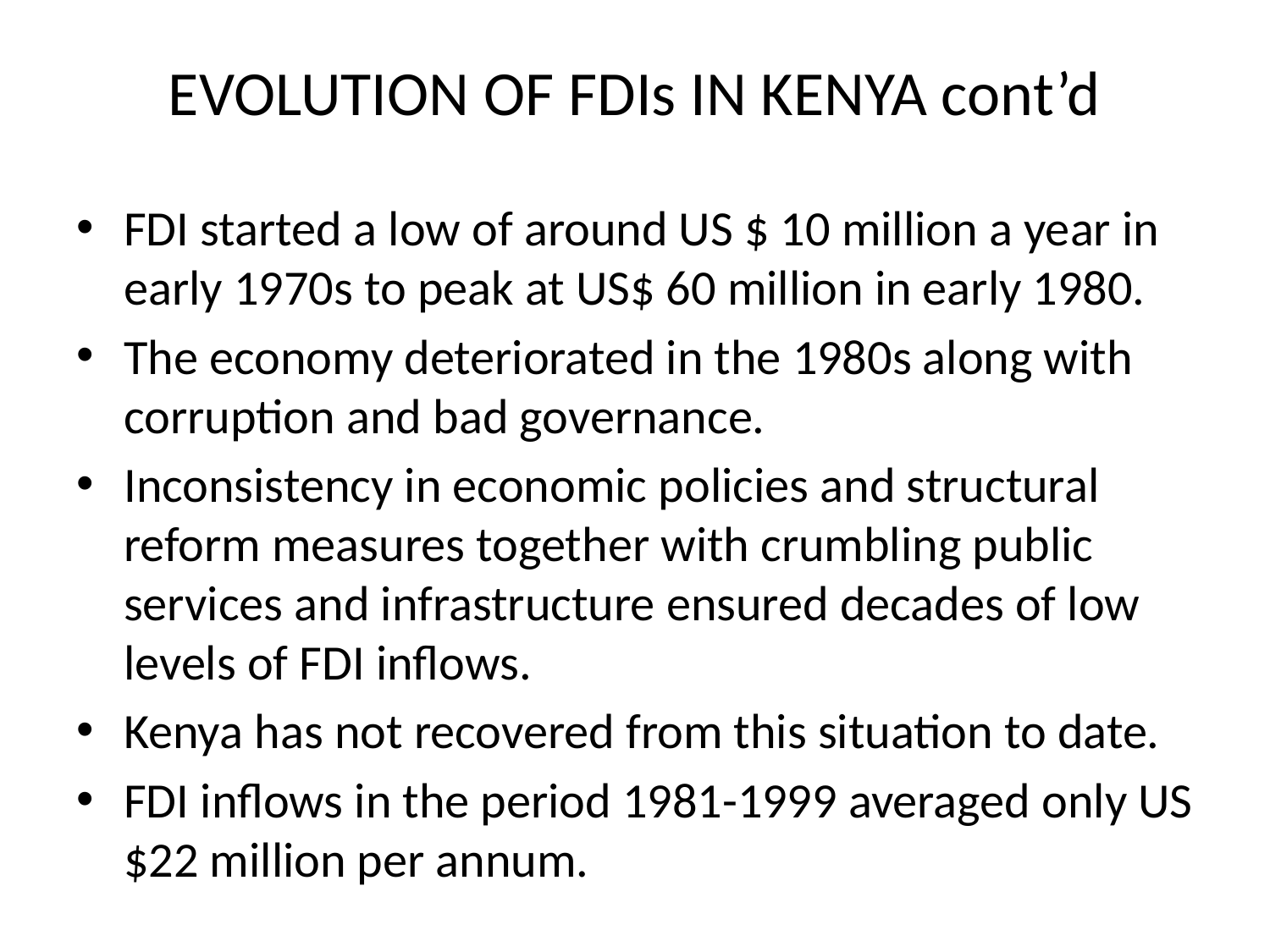

# EVOLUTION OF FDIs IN KENYA cont’d
FDI started a low of around US $ 10 million a year in early 1970s to peak at US$ 60 million in early 1980.
The economy deteriorated in the 1980s along with corruption and bad governance.
Inconsistency in economic policies and structural reform measures together with crumbling public services and infrastructure ensured decades of low levels of FDI inflows.
Kenya has not recovered from this situation to date.
FDI inflows in the period 1981-1999 averaged only US $22 million per annum.